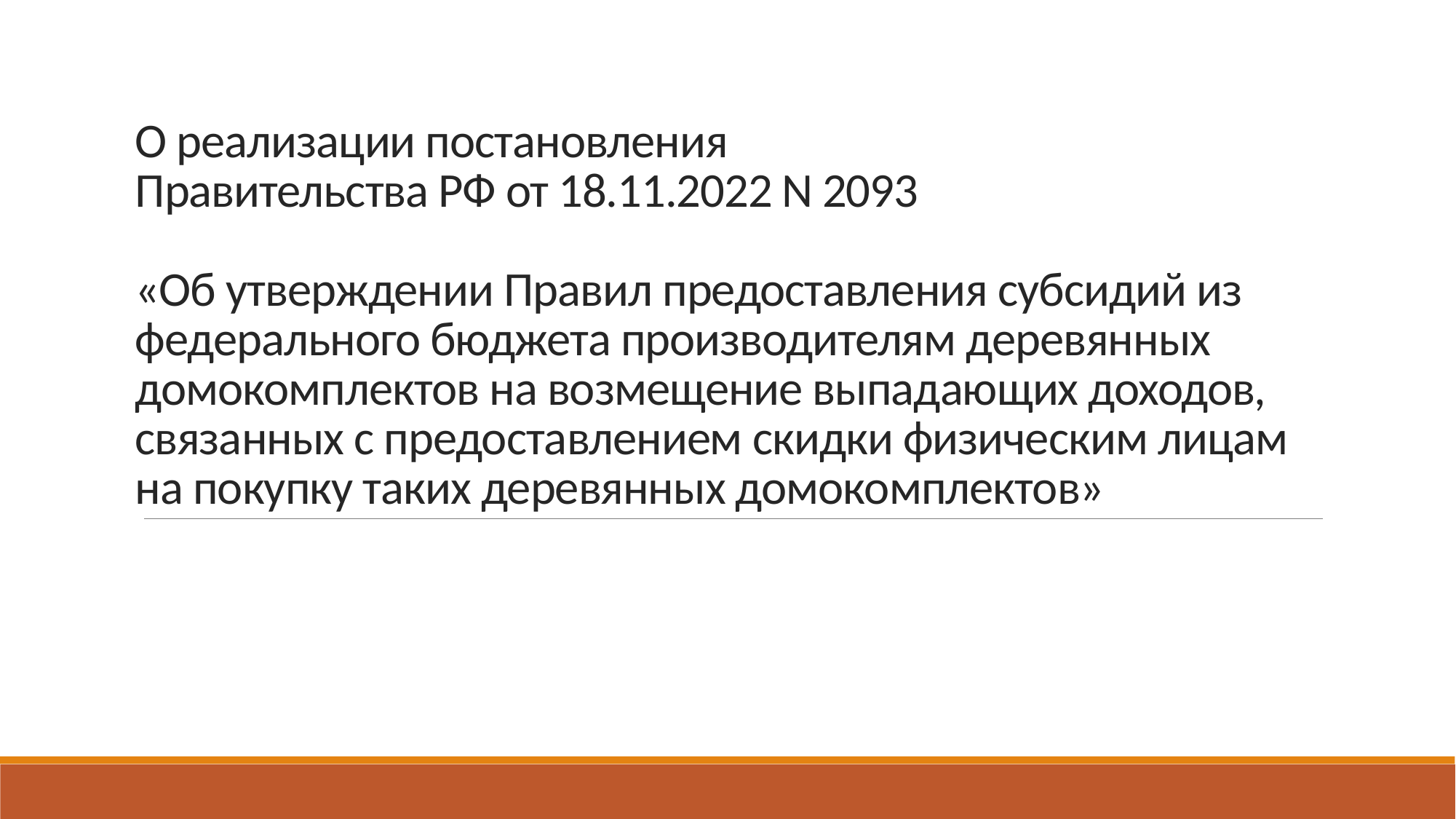

# О реализации постановления Правительства РФ от 18.11.2022 N 2093 «Об утверждении Правил предоставления субсидий из федерального бюджета производителям деревянных домокомплектов на возмещение выпадающих доходов, связанных с предоставлением скидки физическим лицам на покупку таких деревянных домокомплектов»